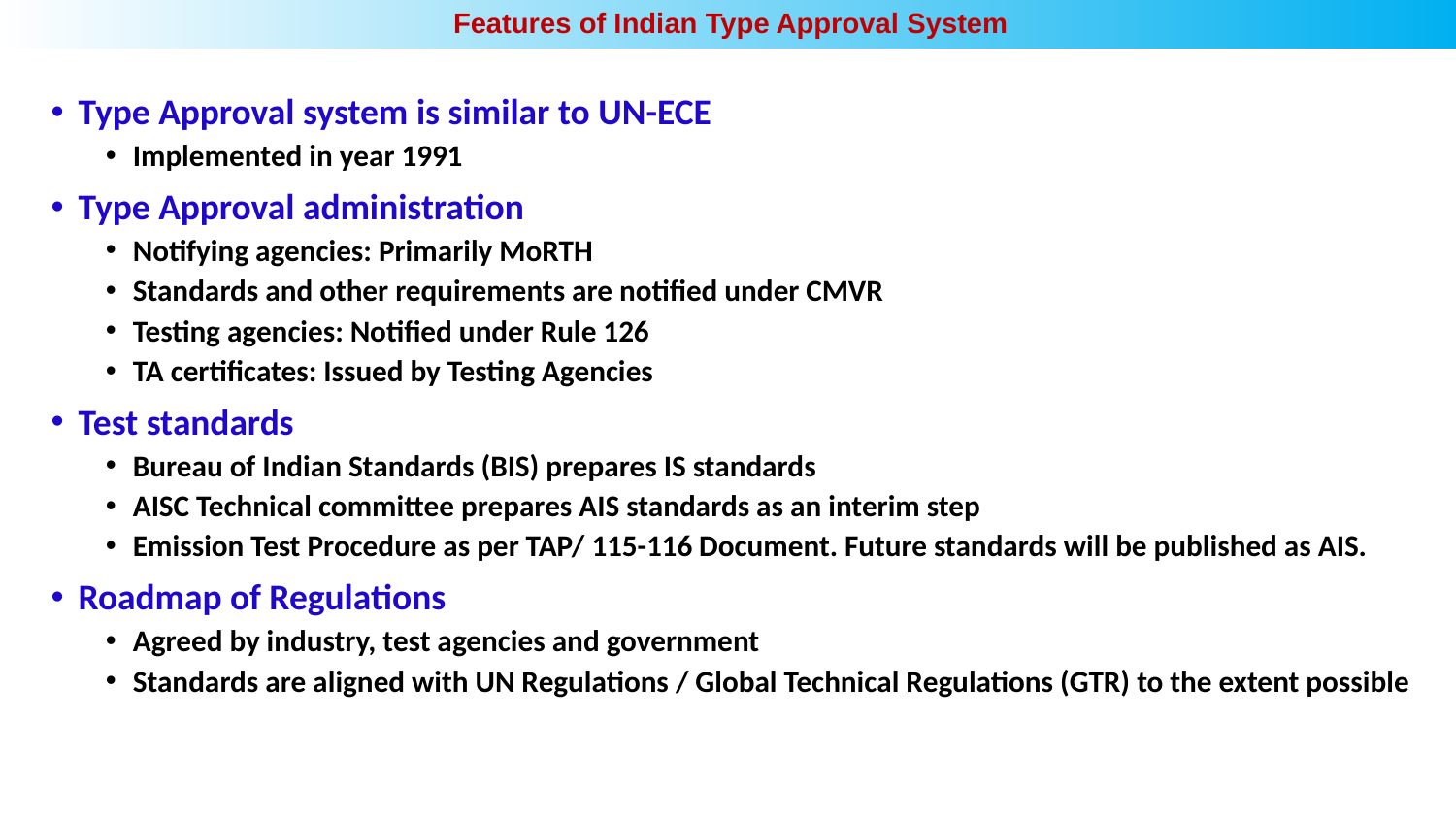

# Features of Indian Type Approval System
Type Approval system is similar to UN-ECE
Implemented in year 1991
Type Approval administration
Notifying agencies: Primarily MoRTH
Standards and other requirements are notified under CMVR
Testing agencies: Notified under Rule 126
TA certificates: Issued by Testing Agencies
Test standards
Bureau of Indian Standards (BIS) prepares IS standards
AISC Technical committee prepares AIS standards as an interim step
Emission Test Procedure as per TAP/ 115-116 Document. Future standards will be published as AIS.
Roadmap of Regulations
Agreed by industry, test agencies and government
Standards are aligned with UN Regulations / Global Technical Regulations (GTR) to the extent possible